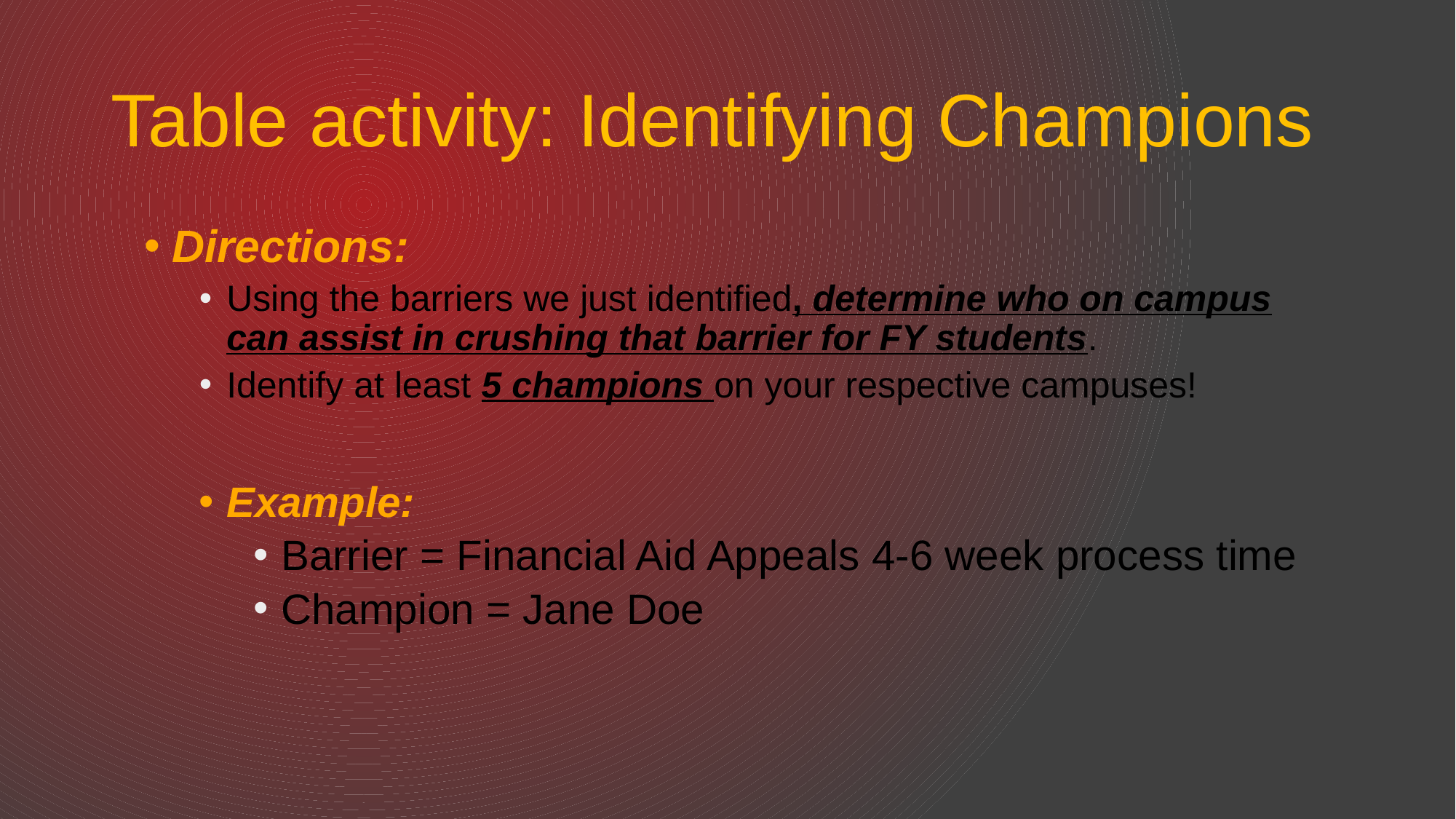

# Table activity: Identifying Champions
Directions:
Using the barriers we just identified, determine who on campus can assist in crushing that barrier for FY students.
Identify at least 5 champions on your respective campuses!

Example:
Barrier = Financial Aid Appeals 4-6 week process time
Champion = Jane Doe